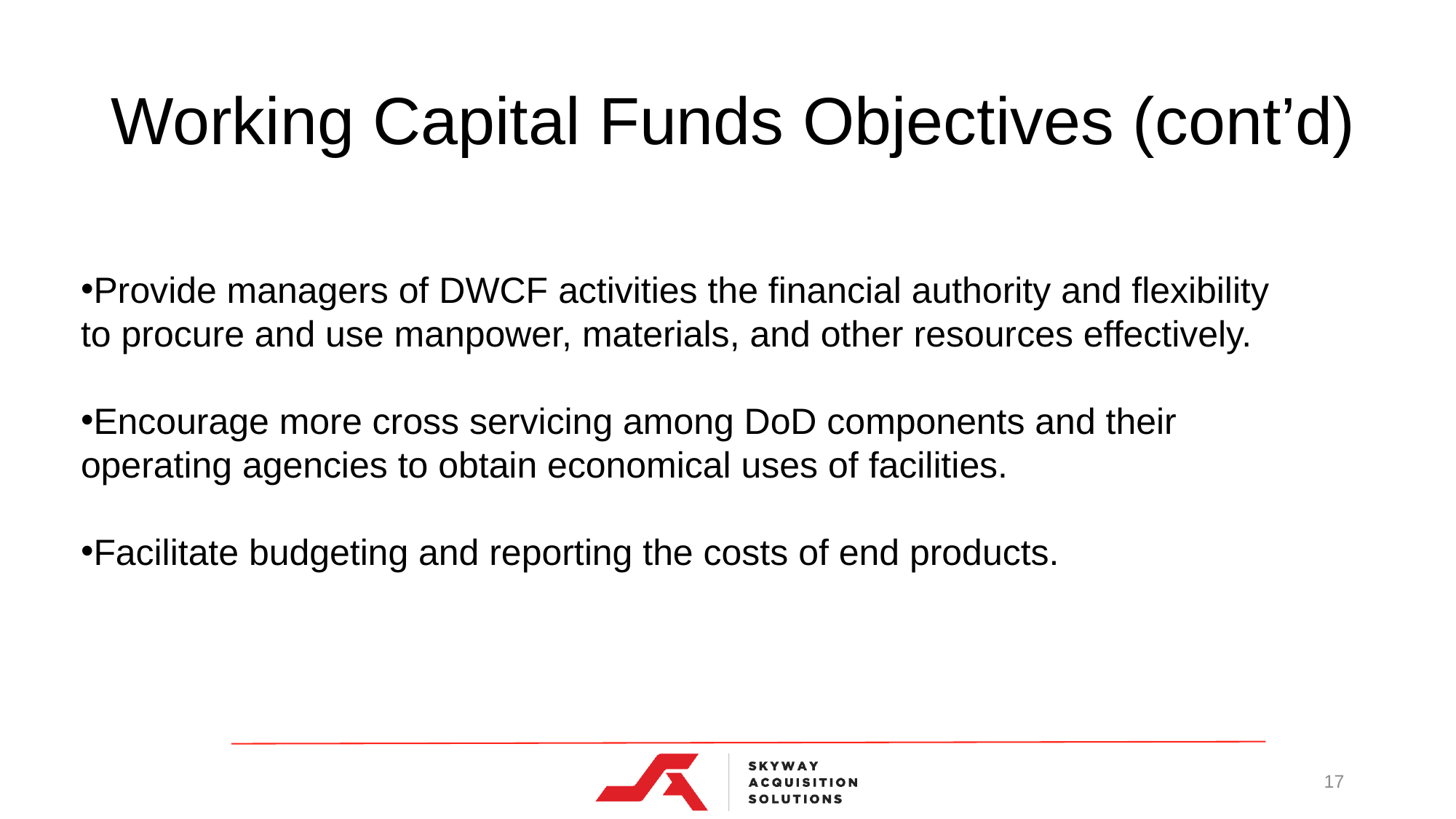

# Working Capital Funds Objectives (cont’d)
Provide managers of DWCF activities the financial authority and flexibility  to procure and use manpower, materials, and other resources effectively.

Encourage more cross servicing among DoD components and their operating agencies to obtain economical uses of facilities.

Facilitate budgeting and reporting the costs of end products.

17